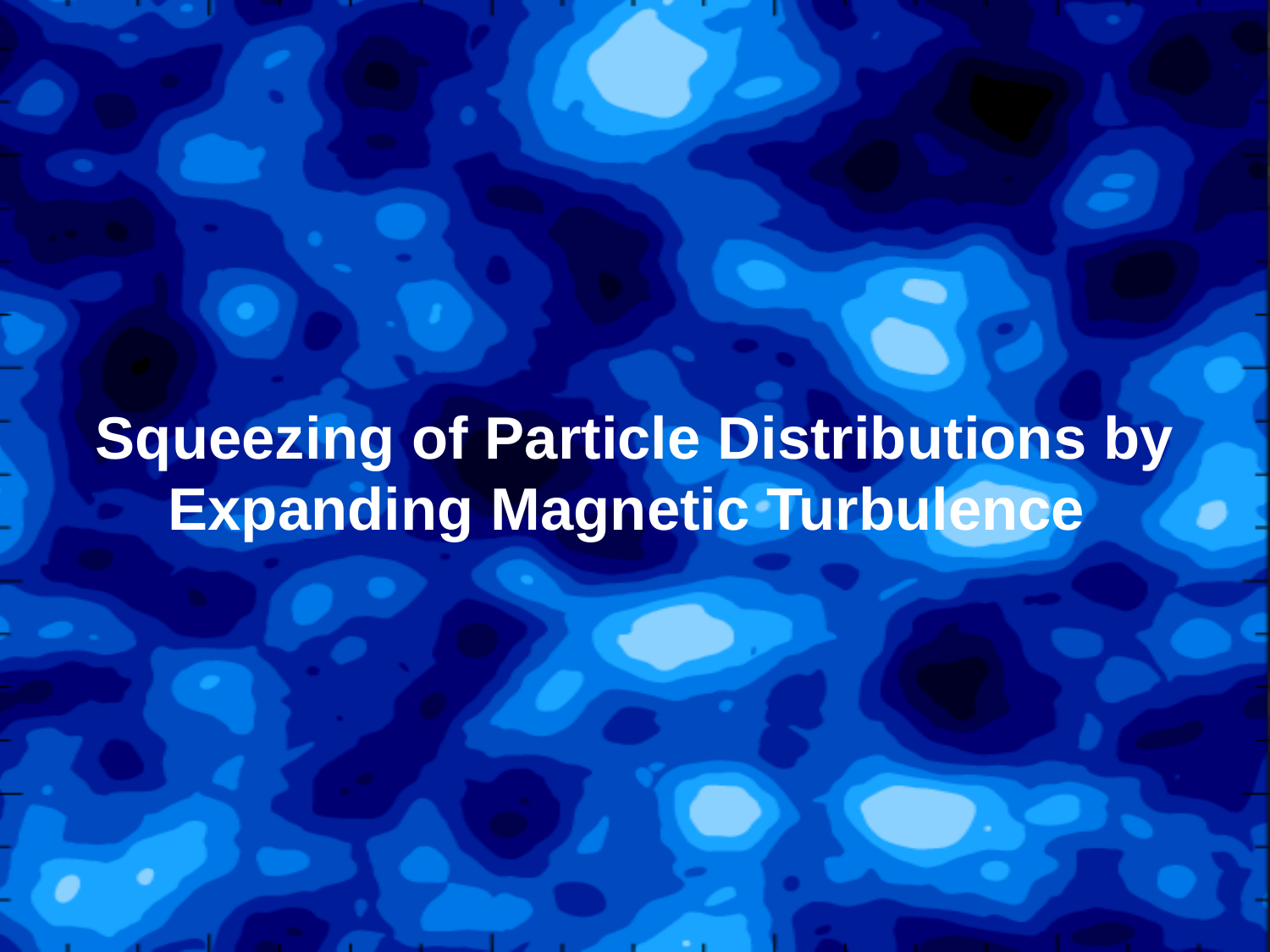

# Squeezing of Particle Distributions by Expanding Magnetic Turbulence